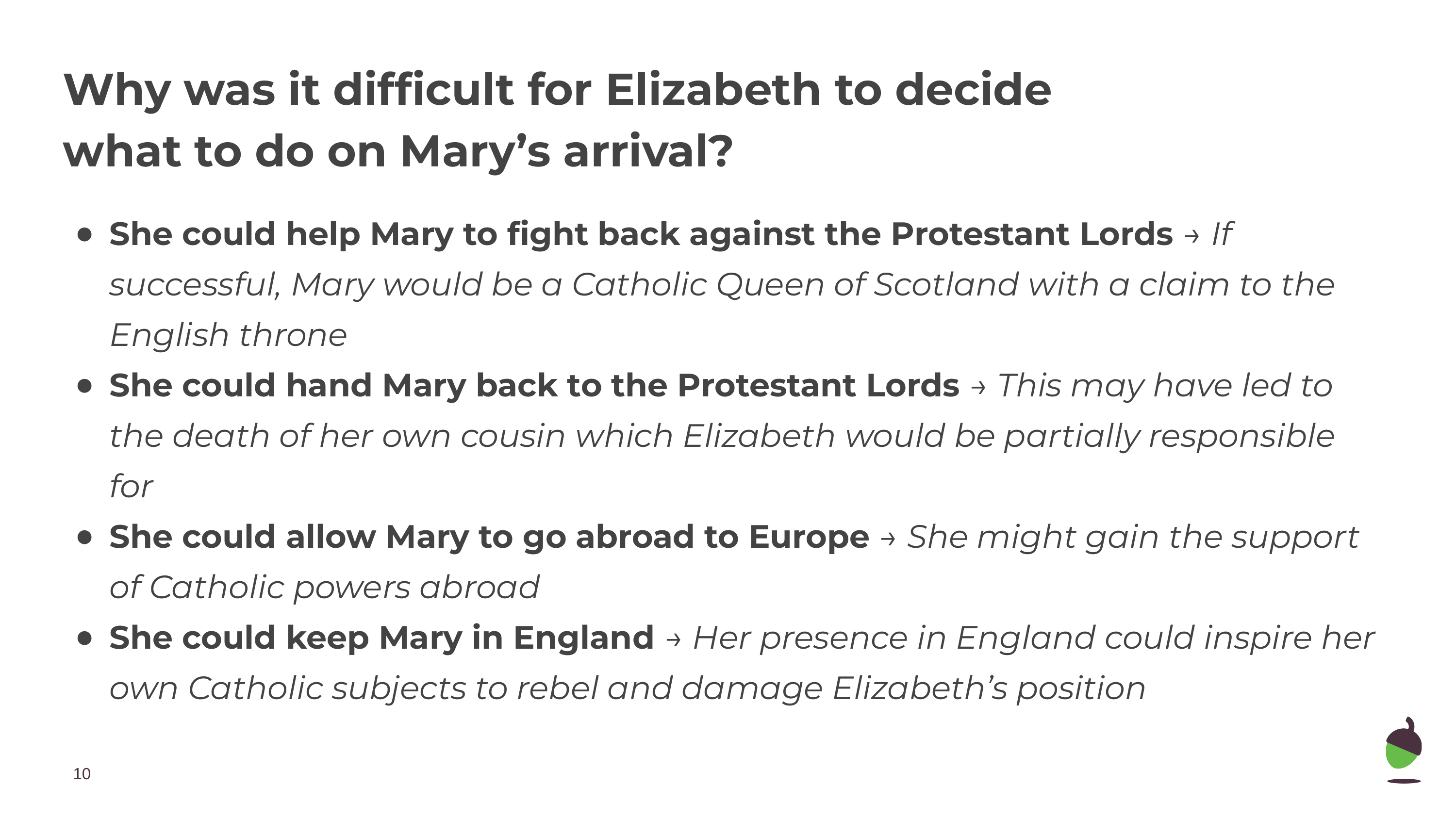

# Why was it difficult for Elizabeth to decide what to do on Mary’s arrival?
She could help Mary to fight back against the Protestant Lords → If successful, Mary would be a Catholic Queen of Scotland with a claim to the English throne
She could hand Mary back to the Protestant Lords → This may have led to the death of her own cousin which Elizabeth would be partially responsible for
She could allow Mary to go abroad to Europe → She might gain the support of Catholic powers abroad
She could keep Mary in England → Her presence in England could inspire her own Catholic subjects to rebel and damage Elizabeth’s position

10